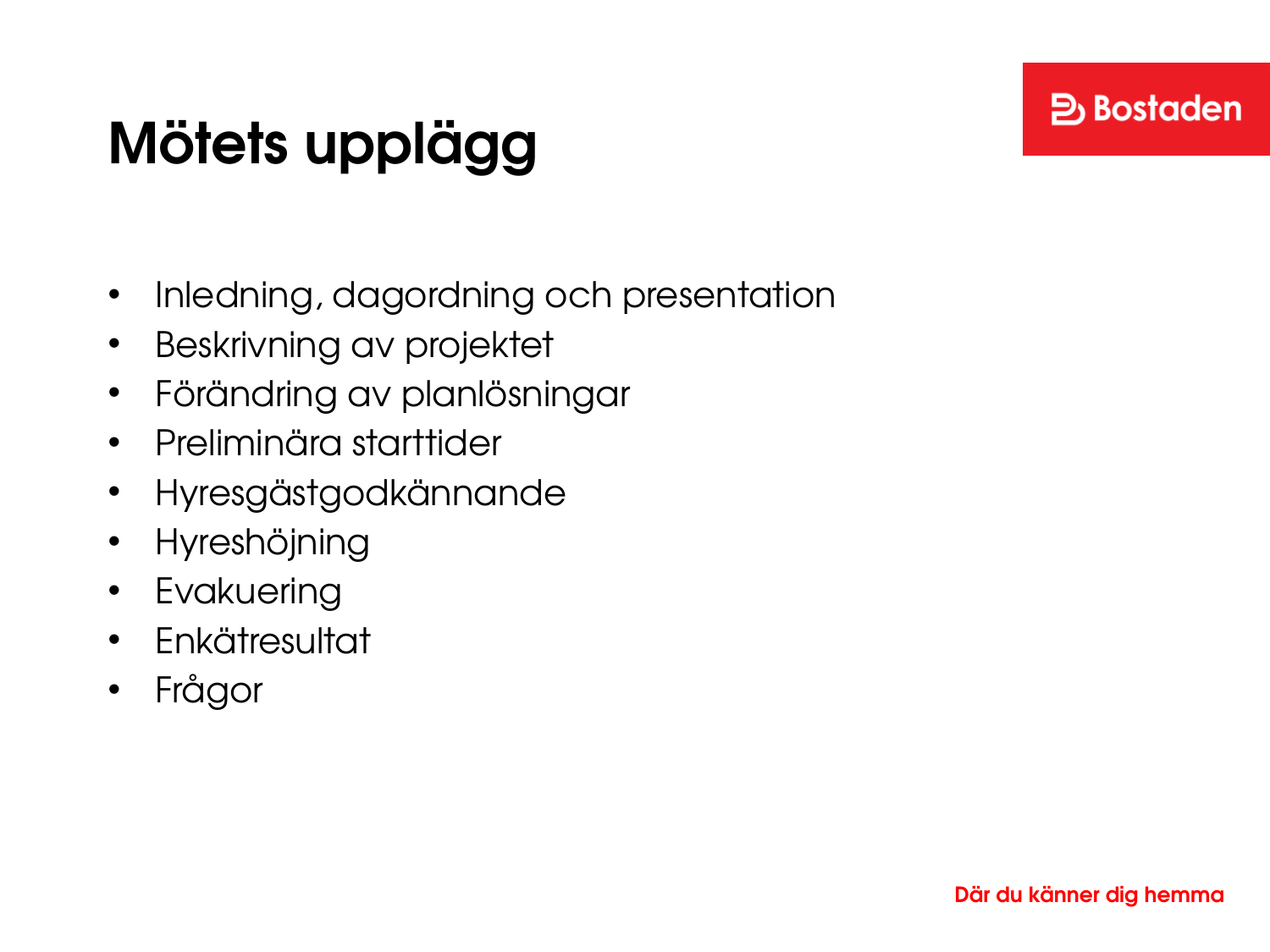

# Mötets upplägg
Inledning, dagordning och presentation
Beskrivning av projektet
Förändring av planlösningar
Preliminära starttider
Hyresgästgodkännande
Hyreshöjning
Evakuering
Enkätresultat
Frågor